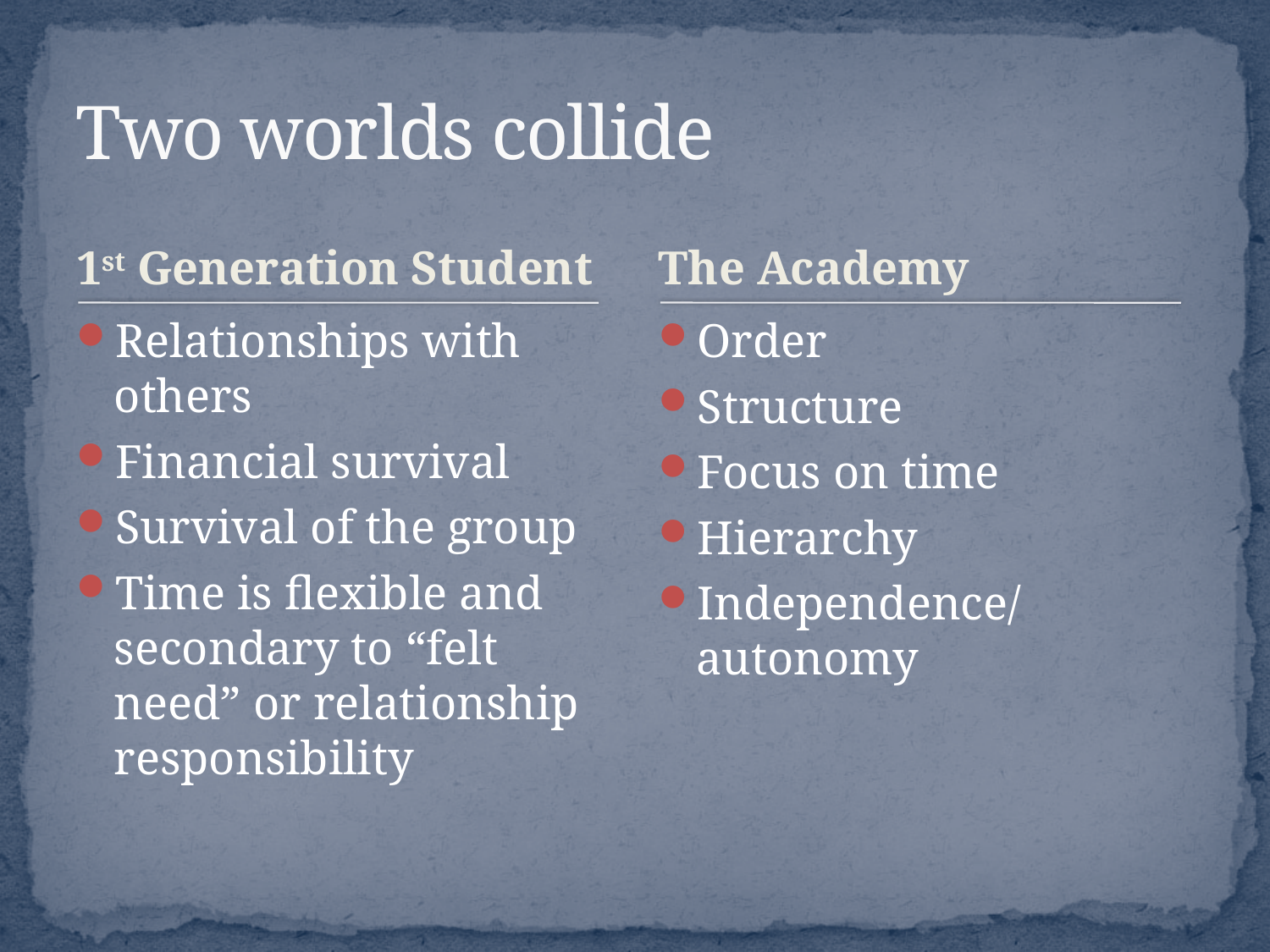

# Two worlds collide
1st Generation Student
The Academy
Relationships with others
Financial survival
Survival of the group
Time is flexible and secondary to “felt need” or relationship responsibility

Order
Structure
Focus on time
Hierarchy
Independence/autonomy